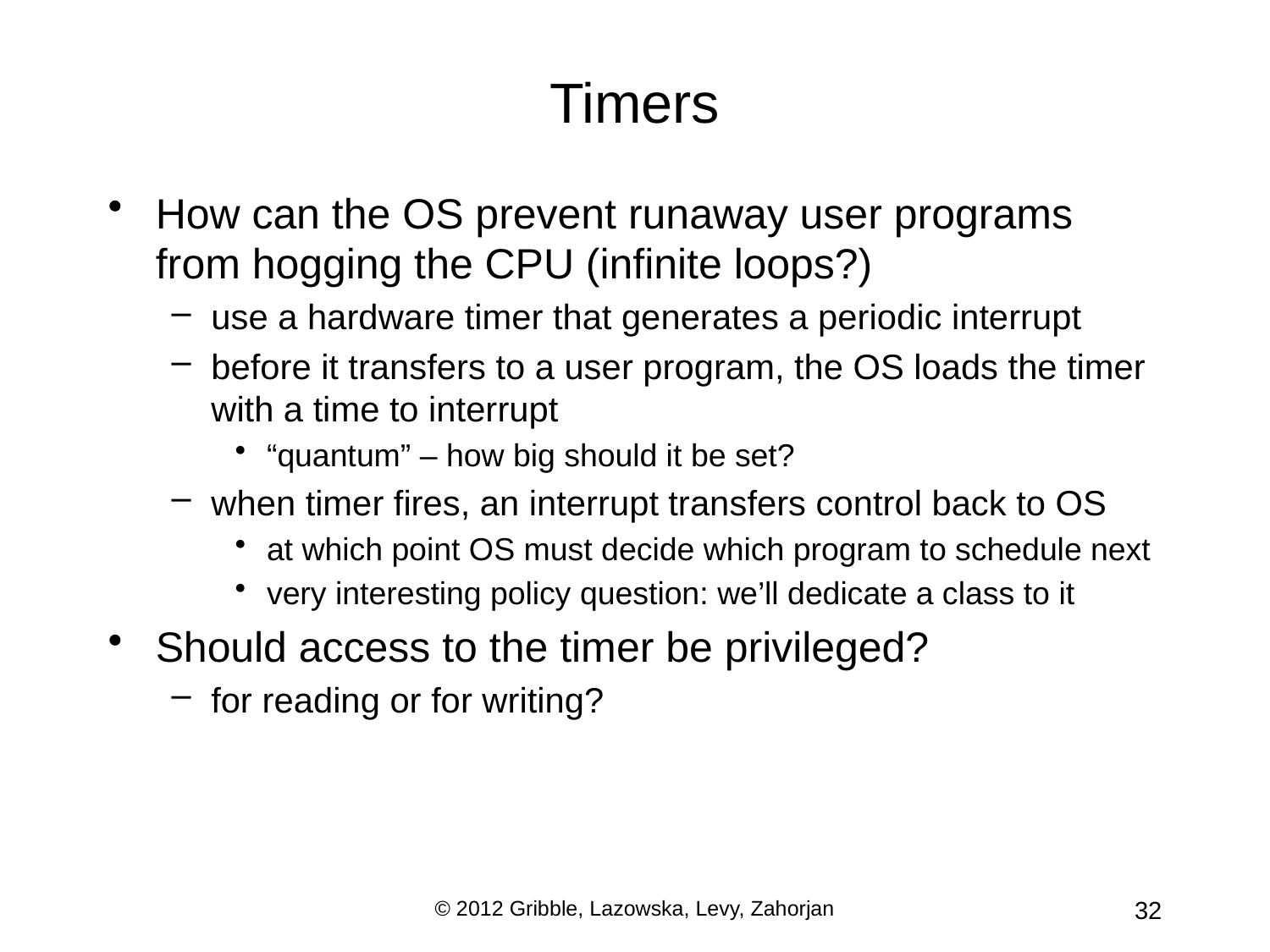

# Timers
How can the OS prevent runaway user programs from hogging the CPU (infinite loops?)
use a hardware timer that generates a periodic interrupt
before it transfers to a user program, the OS loads the timer with a time to interrupt
“quantum” – how big should it be set?
when timer fires, an interrupt transfers control back to OS
at which point OS must decide which program to schedule next
very interesting policy question: we’ll dedicate a class to it
Should access to the timer be privileged?
for reading or for writing?
© 2012 Gribble, Lazowska, Levy, Zahorjan
32